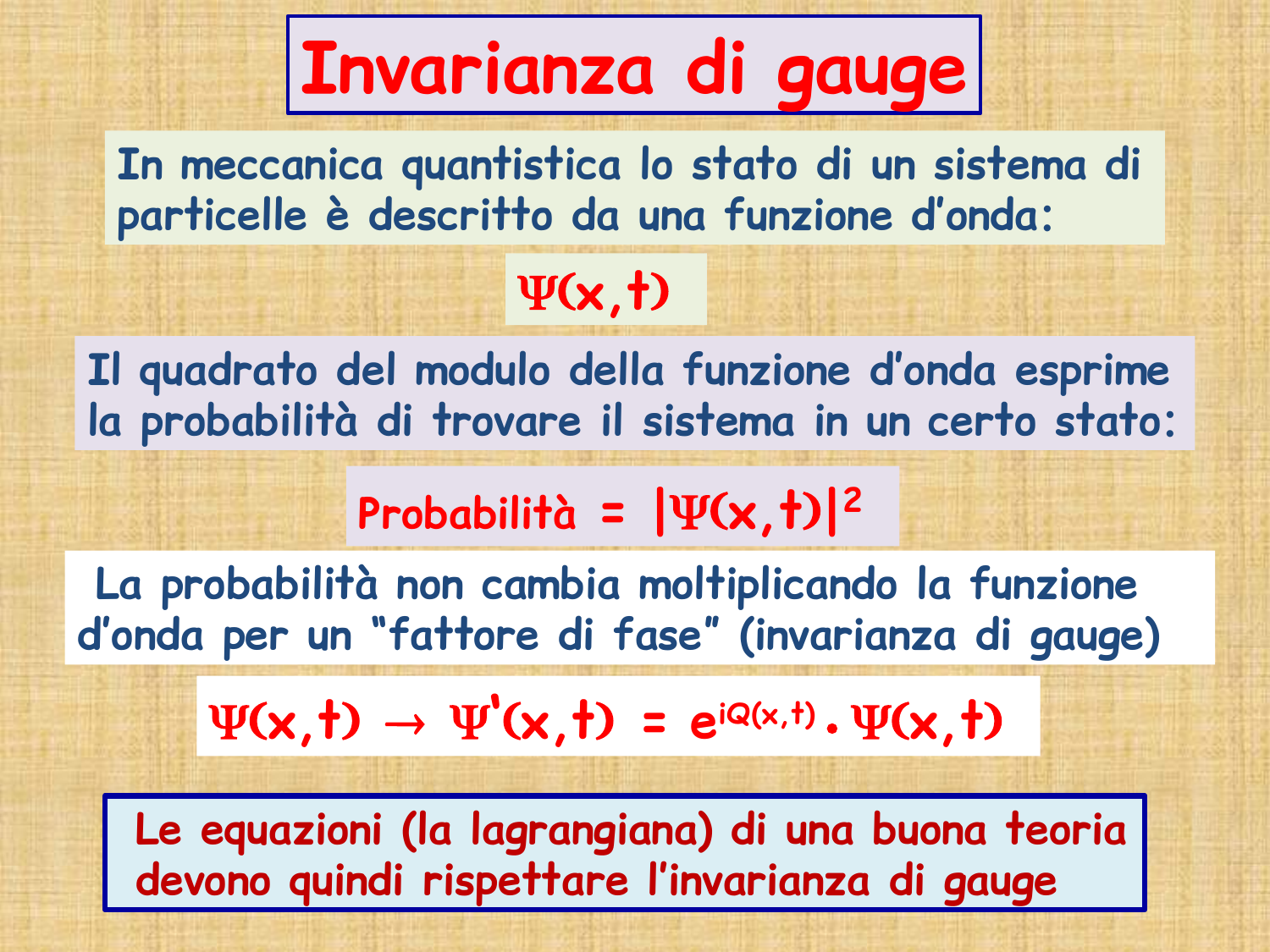

Invarianza di gauge
In meccanica quantistica lo stato di un sistema di
particelle è descritto da una funzione d’onda:
Ψ(x,t)
Il quadrato del modulo della funzione d’onda esprime la probabilità di trovare il sistema in un certo stato:
Probabilità = |Ψ(x,t)|2
 La probabilità non cambia moltiplicando la funzione d’onda per un “fattore di fase” (invarianza di gauge)
Ψ(x,t) → Ψ‘(x,t) = eiQ(x,t) • Ψ(x,t)
 Le equazioni (la lagrangiana) di una buona teoria
 devono quindi rispettare l’invarianza di gauge